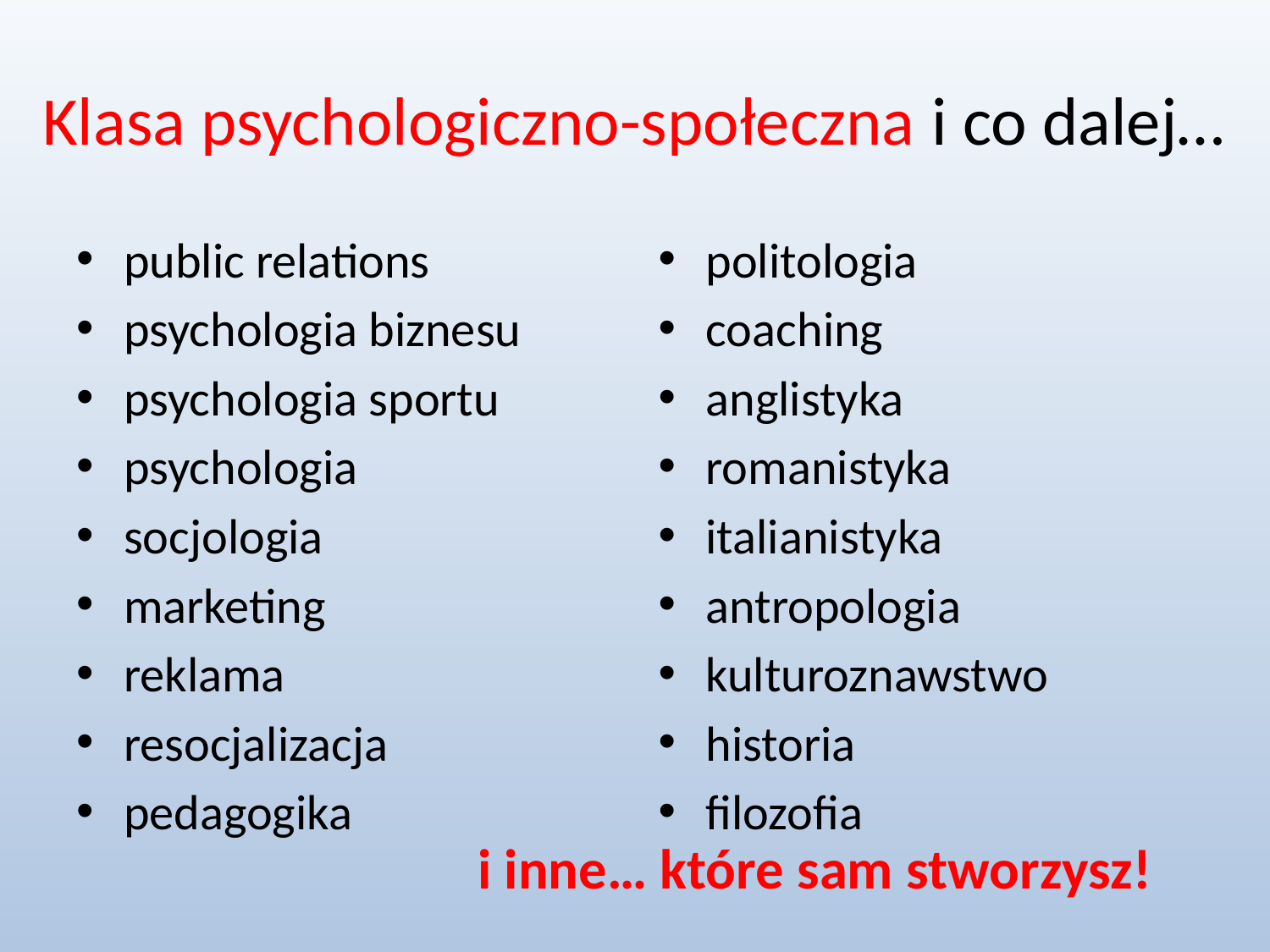

# Klasa psychologiczno-społeczna i co dalej…
public relations
psychologia biznesu
psychologia sportu
psychologia
socjologia
marketing
reklama
resocjalizacja
pedagogika
politologia
coaching
anglistyka
romanistyka
italianistyka
antropologia
kulturoznawstwo
historia
filozofia
i inne… które sam stworzysz!